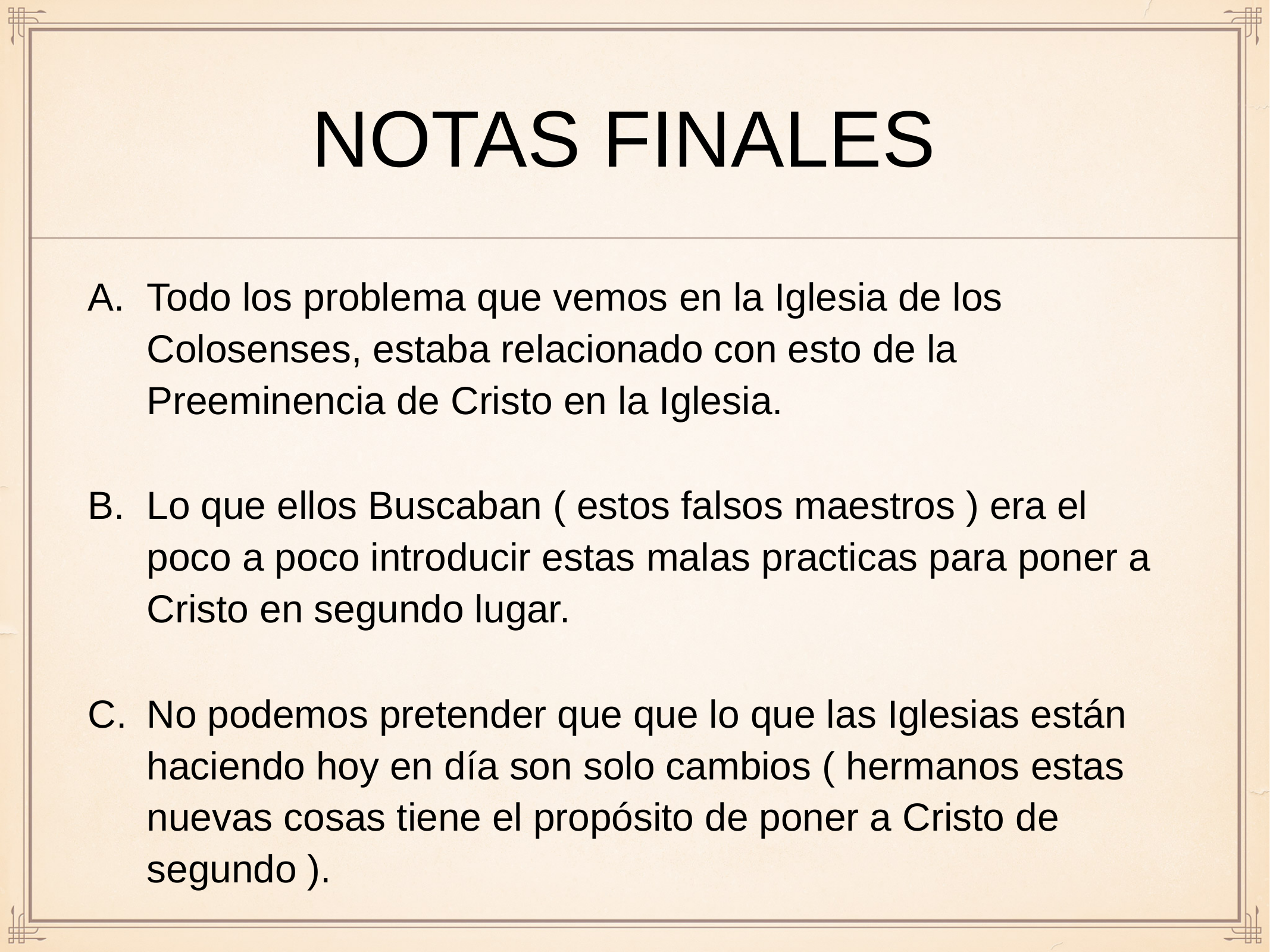

# Notas Finales
Todo los problema que vemos en la Iglesia de los Colosenses, estaba relacionado con esto de la Preeminencia de Cristo en la Iglesia.
Lo que ellos Buscaban ( estos falsos maestros ) era el poco a poco introducir estas malas practicas para poner a Cristo en segundo lugar.
No podemos pretender que que lo que las Iglesias están haciendo hoy en día son solo cambios ( hermanos estas nuevas cosas tiene el propósito de poner a Cristo de segundo ).